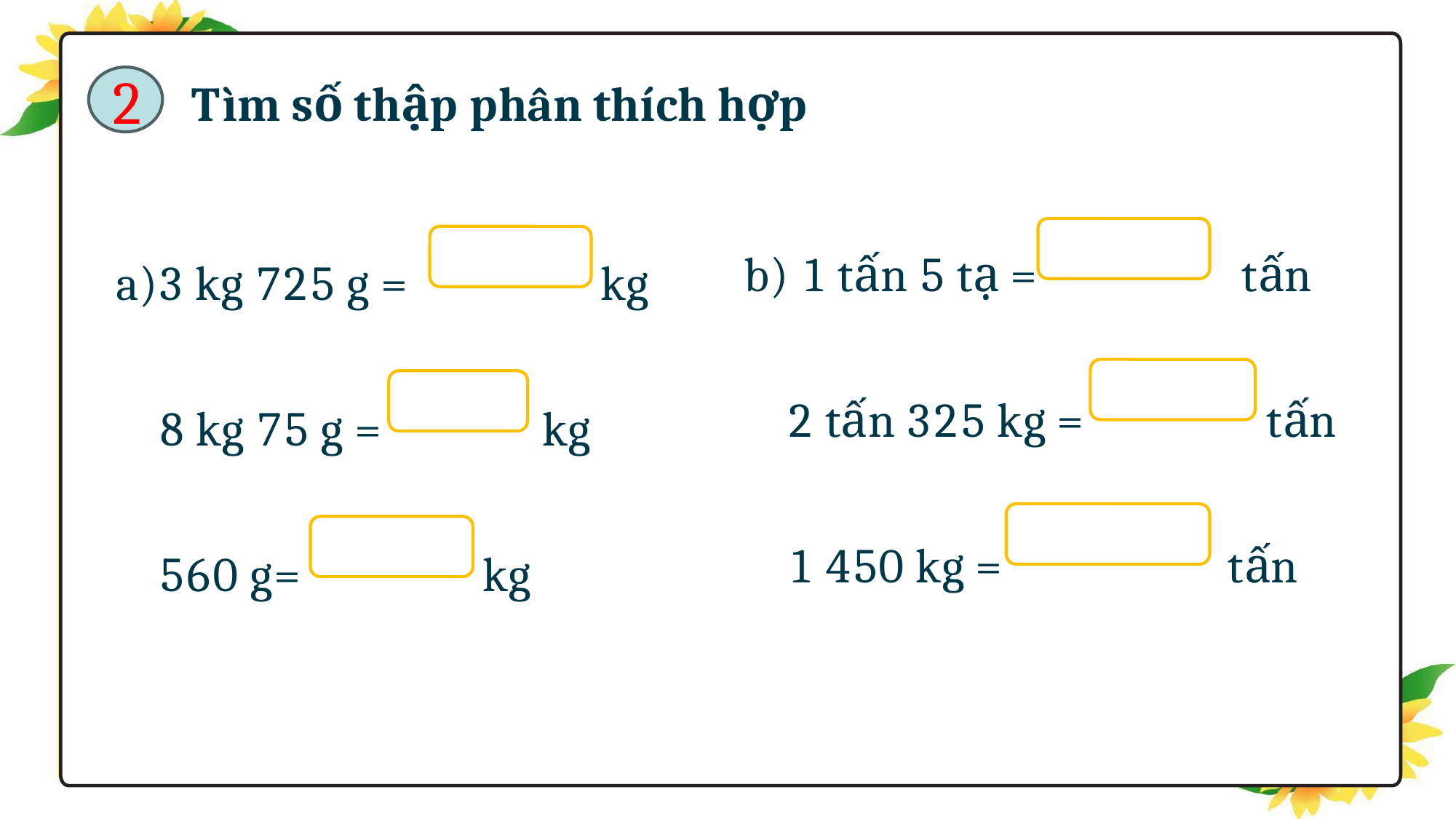

2
Tìm số thập phân thích hợp
b) 1 tấn 5 tạ =                   tấn
    2 tấn 325 kg =                 tấn
    1 450 kg =                     tấn

3 kg 725 g =                  kg
    8 kg 75 g =               kg
    560 g=                 kg